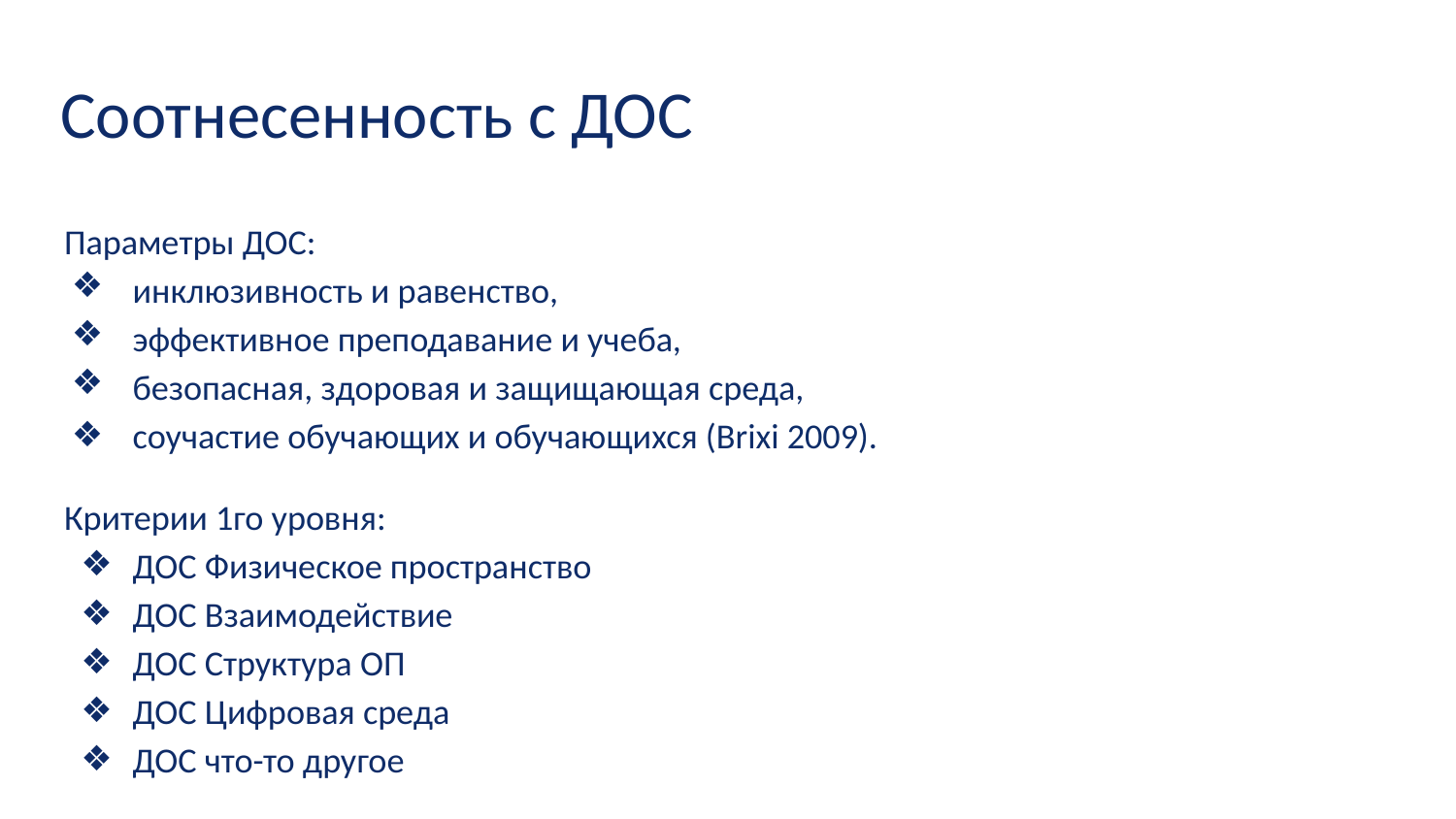

# Соотнесенность с ДОС
Параметры ДОС:
инклюзивность и равенство,
эффективное преподавание и учеба,
безопасная, здоровая и защищающая среда,
соучастие обучающих и обучающихся (Brixi 2009).
Критерии 1го уровня:
ДОС Физическое пространство
ДОС Взаимодействие
ДОС Структура ОП
ДОС Цифровая среда
ДОС что-то другое